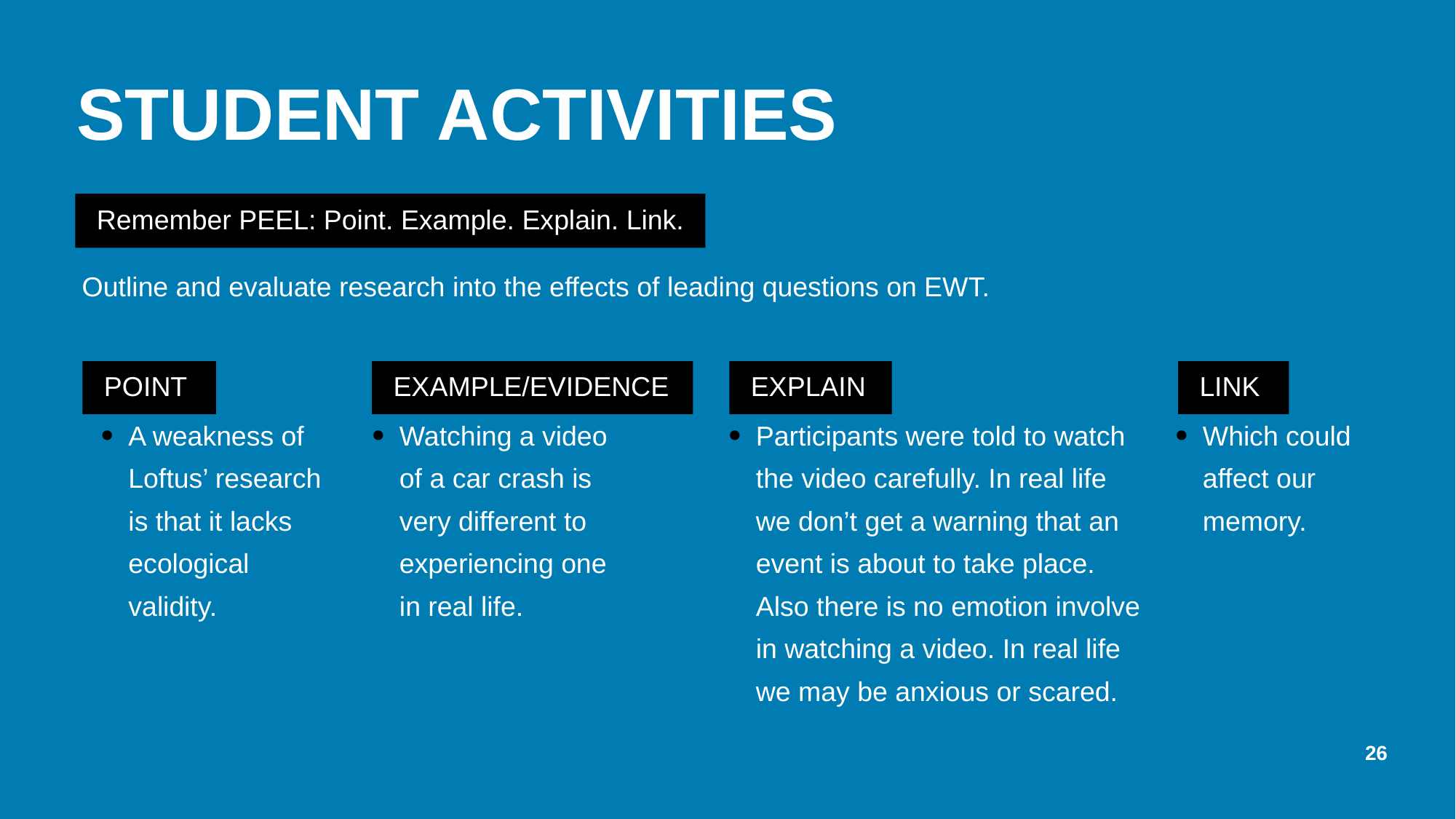

STUDENT ACTIVITIES
Remember PEEL: Point. Example. Explain. Link.
Outline and evaluate research into the effects of leading questions on EWT.
POINT
EXAMPLE/EVIDENCE
EXPLAIN
LINK
A weakness of Loftus’ research is that it lacks ecological validity.
Watching a video of a car crash is very different to experiencing one in real life.
Participants were told to watch the video carefully. In real life we don’t get a warning that an event is about to take place. Also there is no emotion involve in watching a video. In real life we may be anxious or scared.
Which could affect our memory.
26